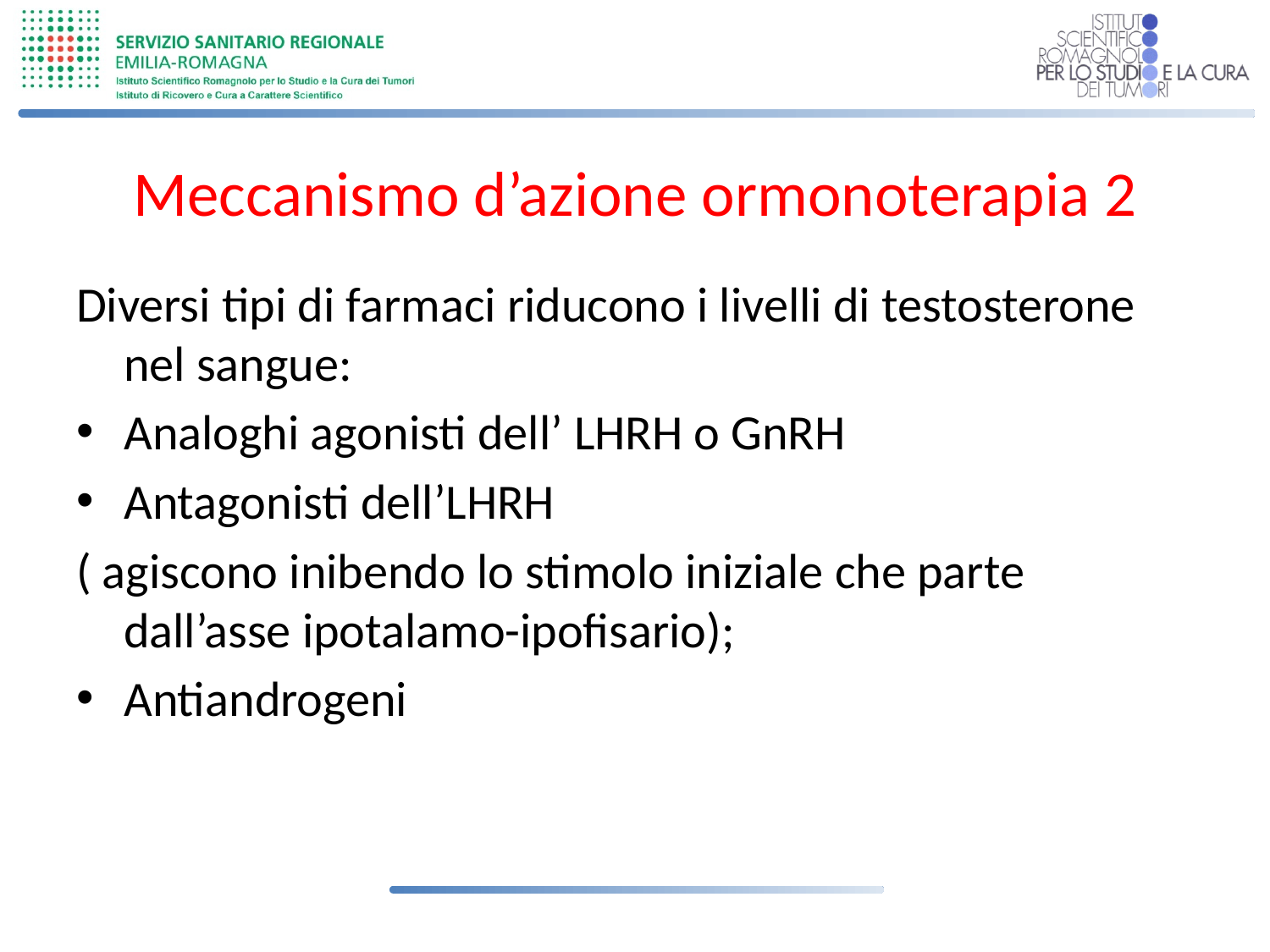

# Meccanismo d’azione ormonoterapia 2
Diversi tipi di farmaci riducono i livelli di testosterone nel sangue:
Analoghi agonisti dell’ LHRH o GnRH
Antagonisti dell’LHRH
( agiscono inibendo lo stimolo iniziale che parte dall’asse ipotalamo-ipofisario);
Antiandrogeni